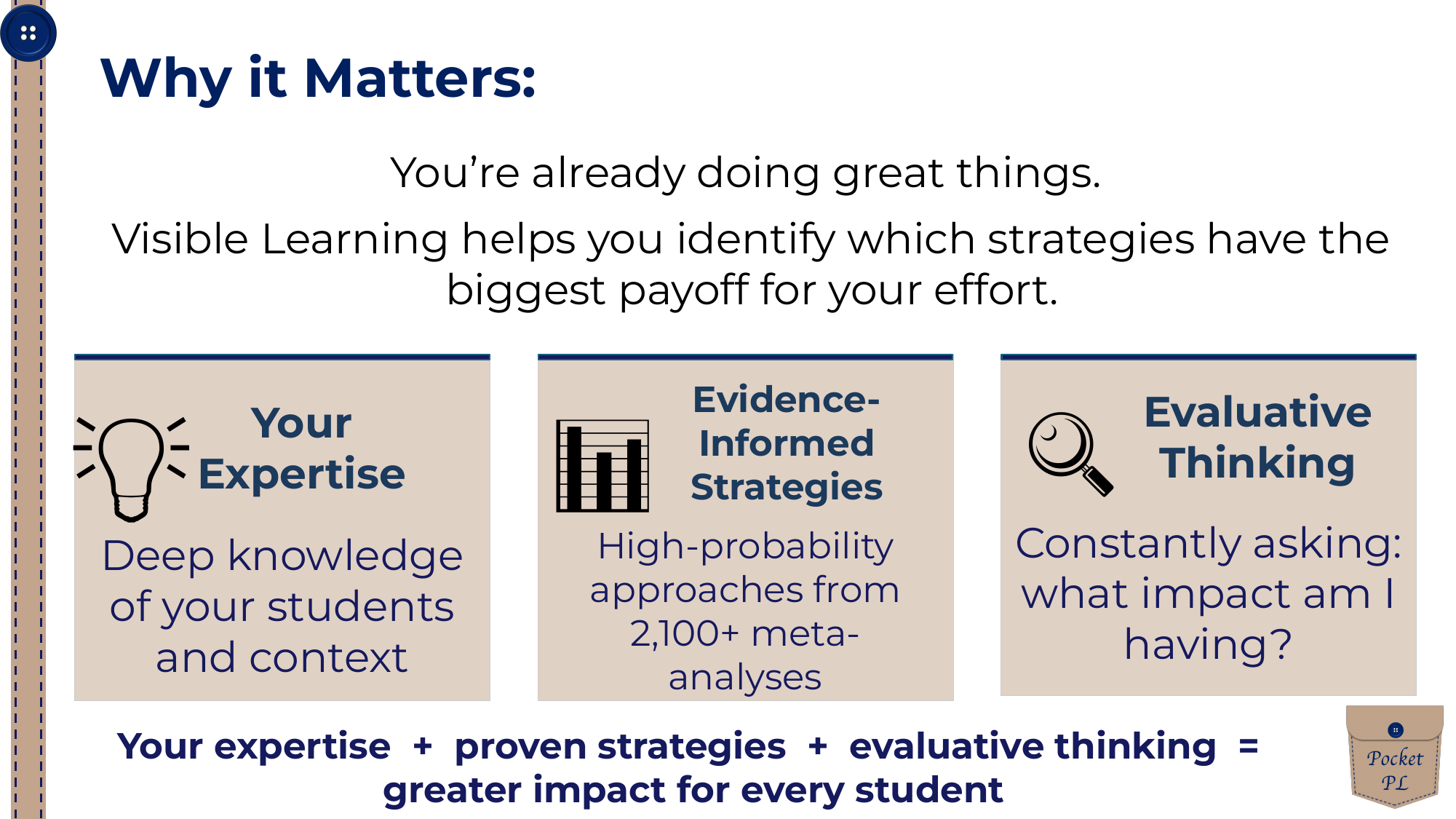

Why it Matters:
You’re already doing great things.
Visible Learning helps you identify which strategies have the biggest payoff for your effort.

Evaluative Thinking
💡
🔍
Evidence-Informed Strategies
Your Expertise
📊
Constantly asking: what impact am I having?
Deep knowledge of your students and context
High-probability approaches from 2,100+ meta-analyses
Your expertise  +  proven strategies  +  evaluative thinking  =  greater impact for every student